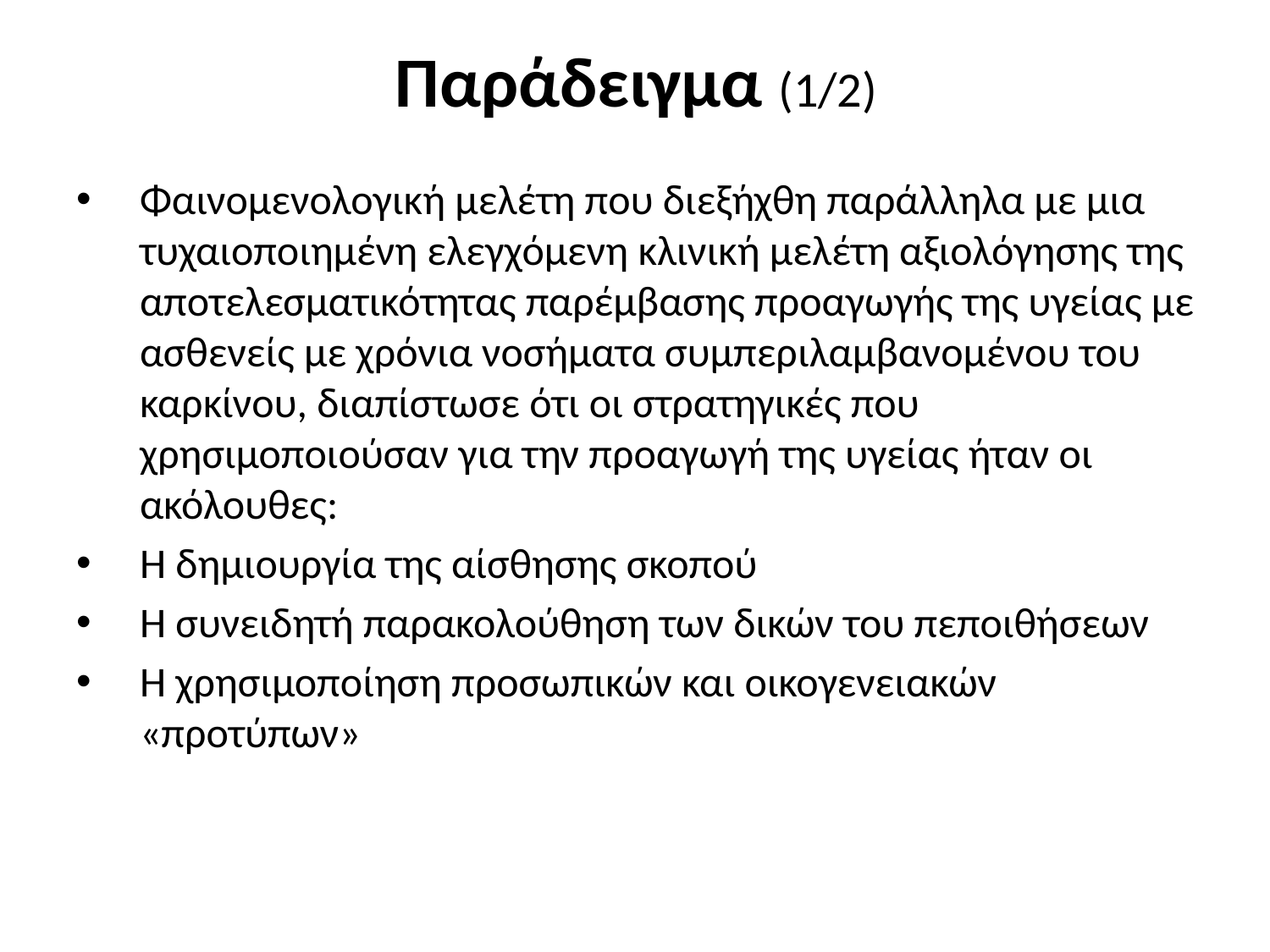

# Παράδειγμα (1/2)
Φαινομενολογική μελέτη που διεξήχθη παράλληλα με μια τυχαιοποιημένη ελεγχόμενη κλινική μελέτη αξιολόγησης της αποτελεσματικότητας παρέμβασης προαγωγής της υγείας με ασθενείς με χρόνια νοσήματα συμπεριλαμβανομένου του καρκίνου, διαπίστωσε ότι οι στρατηγικές που χρησιμοποιούσαν για την προαγωγή της υγείας ήταν οι ακόλουθες:
Η δημιουργία της αίσθησης σκοπού
Η συνειδητή παρακολούθηση των δικών του πεποιθήσεων
Η χρησιμοποίηση προσωπικών και οικογενειακών «προτύπων»